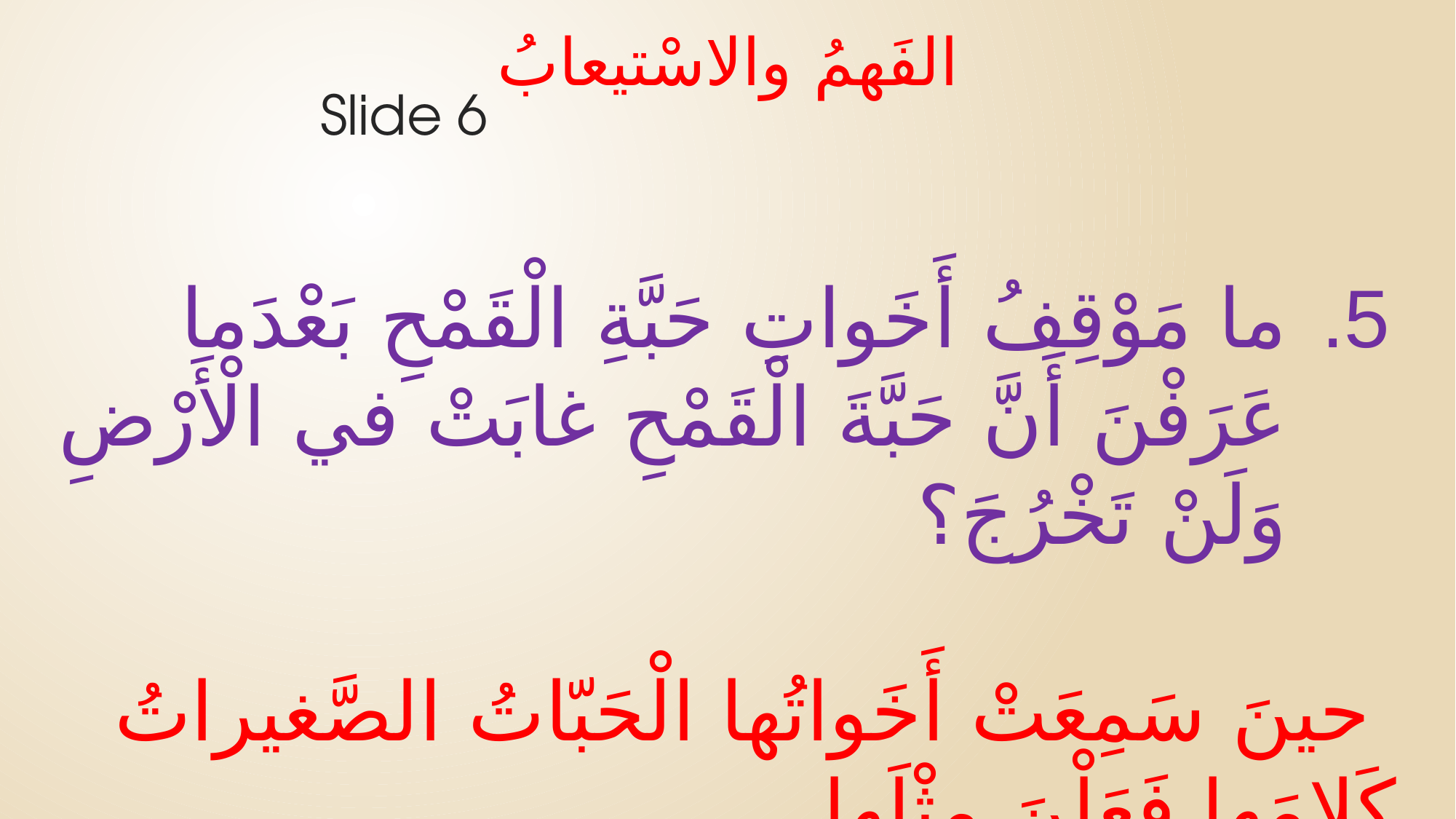

الفَهمُ والاسْتيعابُ
# Slide 6
ما مَوْقِفُ أَخَواتِ حَبَّةِ الْقَمْحِ بَعْدَما عَرَفْنَ أَنَّ حَبَّةَ الْقَمْحِ غابَتْ في الْأَرْضِ وَلَنْ تَخْرُجَ؟

 حينَ سَمِعَتْ أَخَواتُها الْحَبّاتُ الصَّغيراتُ كَلامَها فَعَلْنَ مِثْلَها.